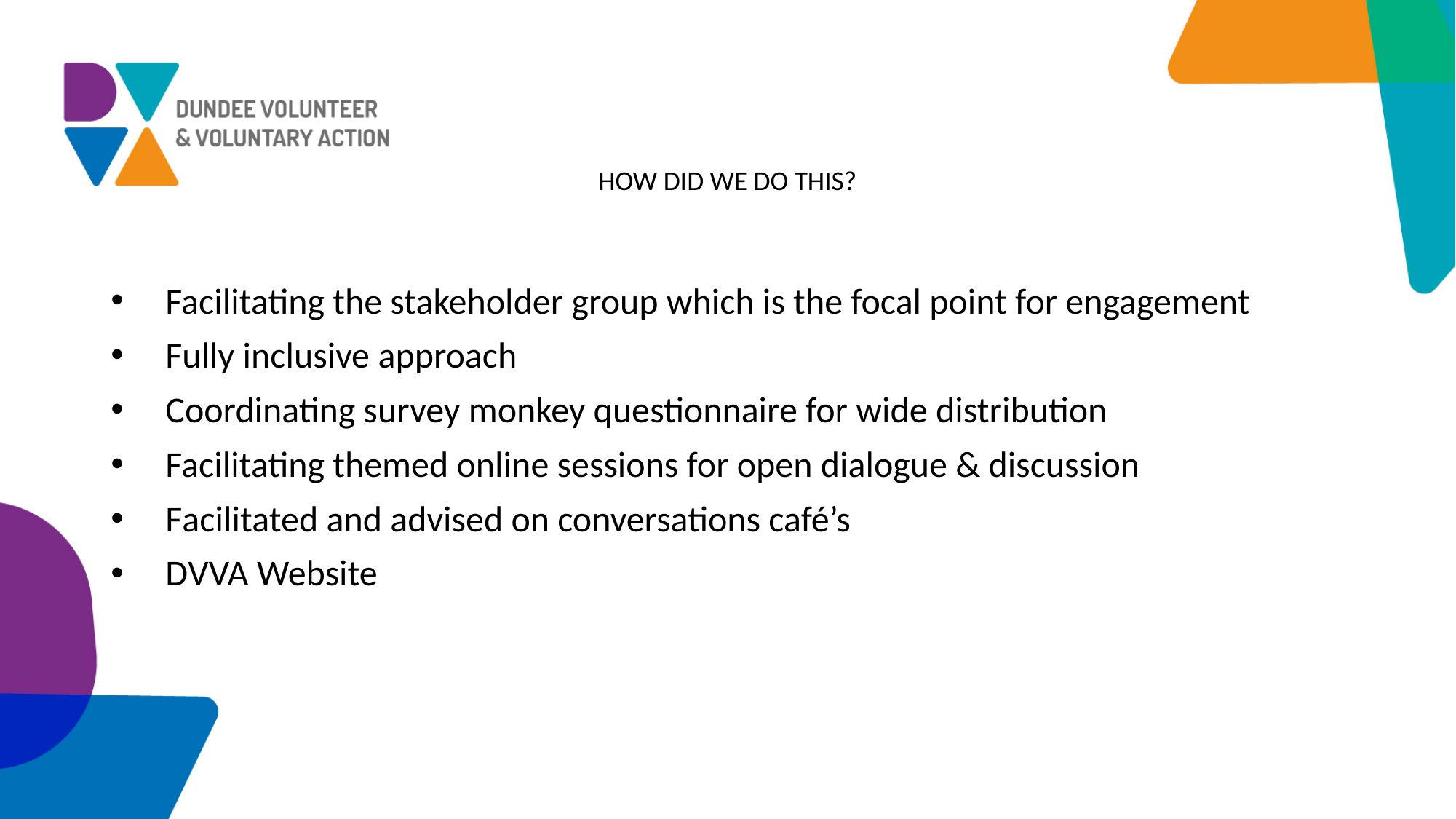

# HOW DID WE DO THIS?

Facilitating the stakeholder group which is the focal point for engagement
Fully inclusive approach
Coordinating survey monkey questionnaire for wide distribution
Facilitating themed online sessions for open dialogue & discussion
Facilitated and advised on conversations café’s
DVVA Website